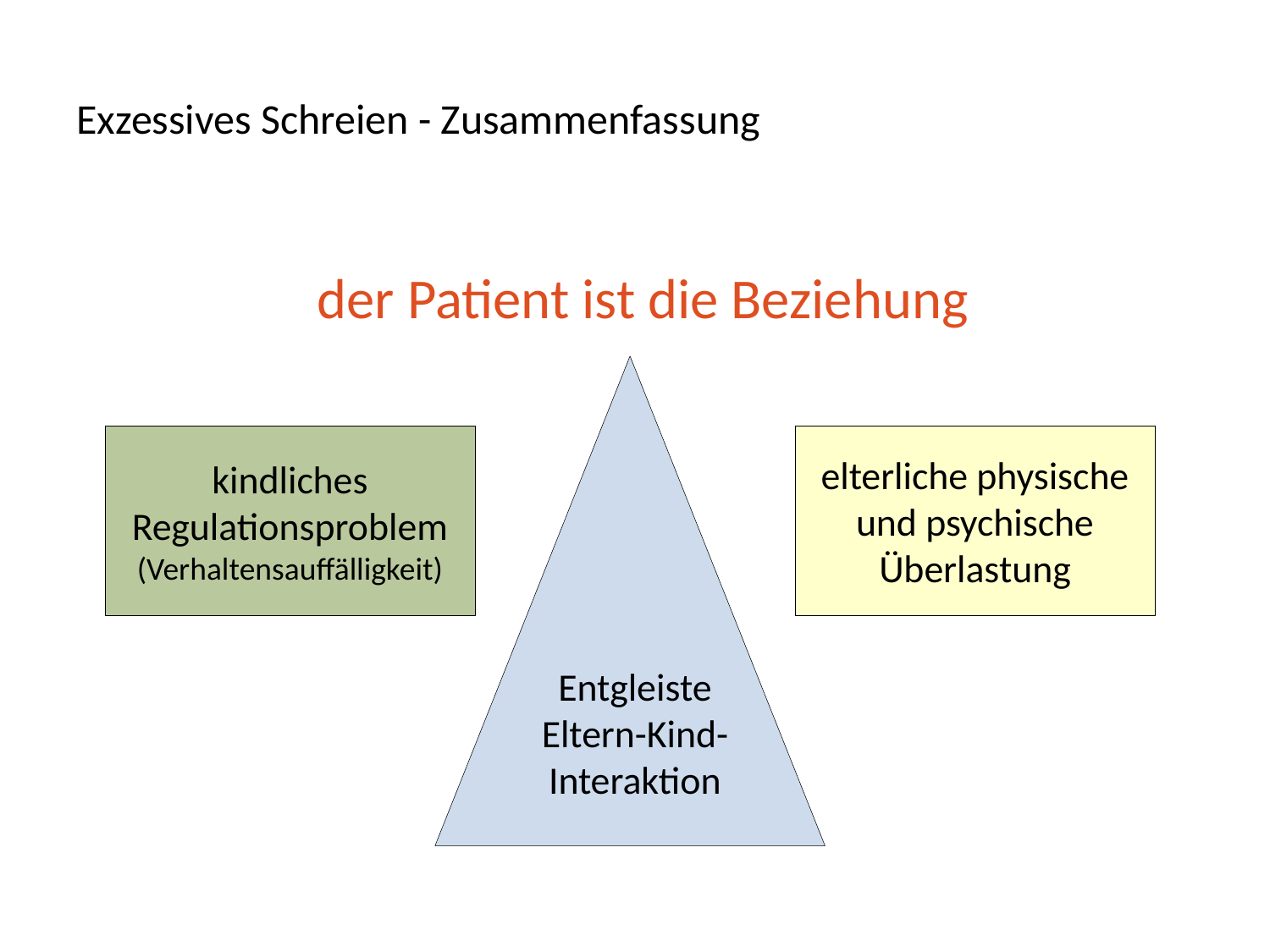

# Exzessives Schreien - Zusammenfassung
der Patient ist die Beziehung

kindliches Regulationsproblem
(Verhaltensauffälligkeit)
elterliche physische und psychische Überlastung
Entgleiste Eltern-Kind-Interaktion